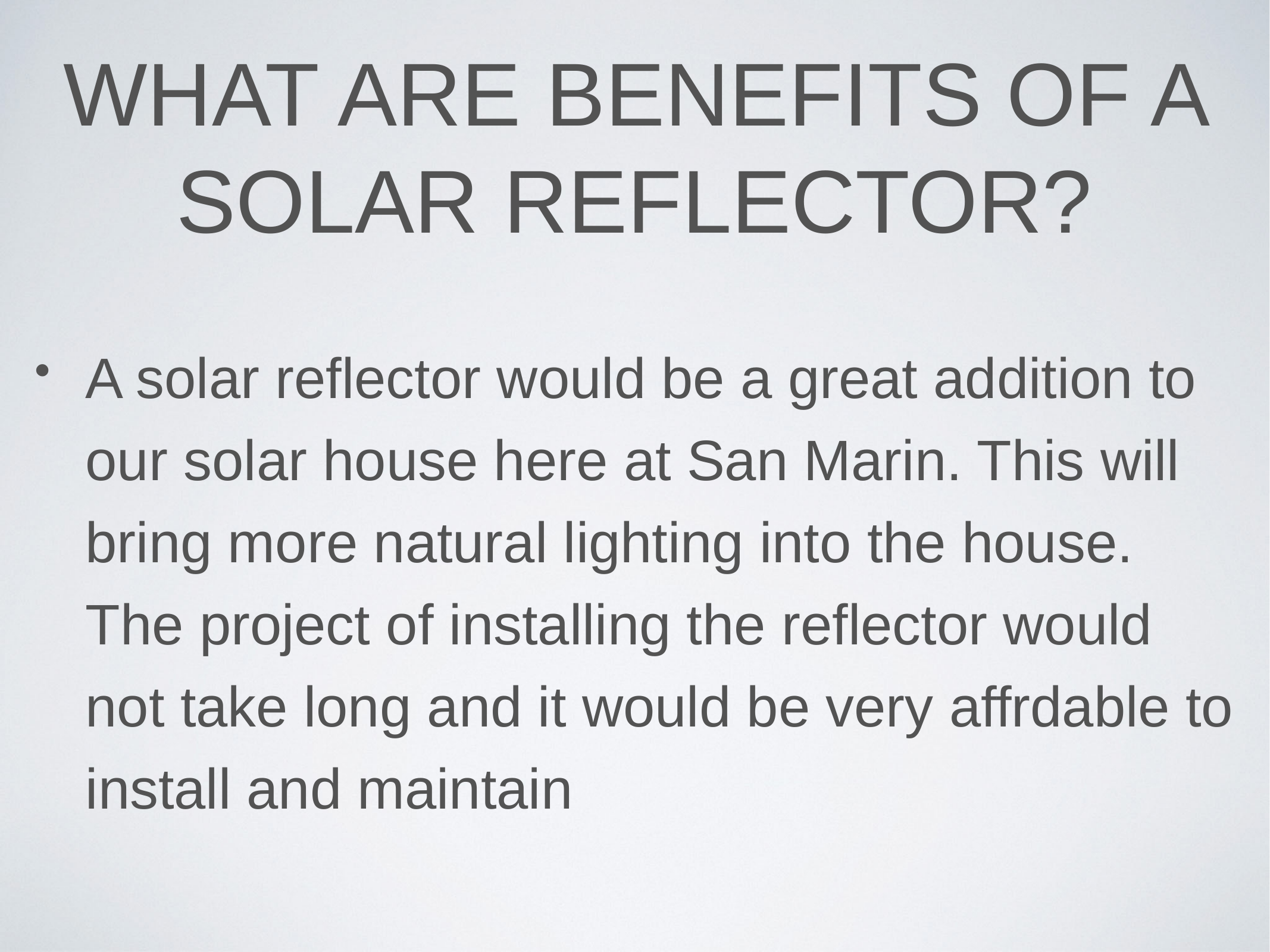

# What are benefits of a solar reflector?
A solar reflector would be a great addition to our solar house here at San Marin. This will bring more natural lighting into the house. The project of installing the reflector would not take long and it would be very affrdable to install and maintain